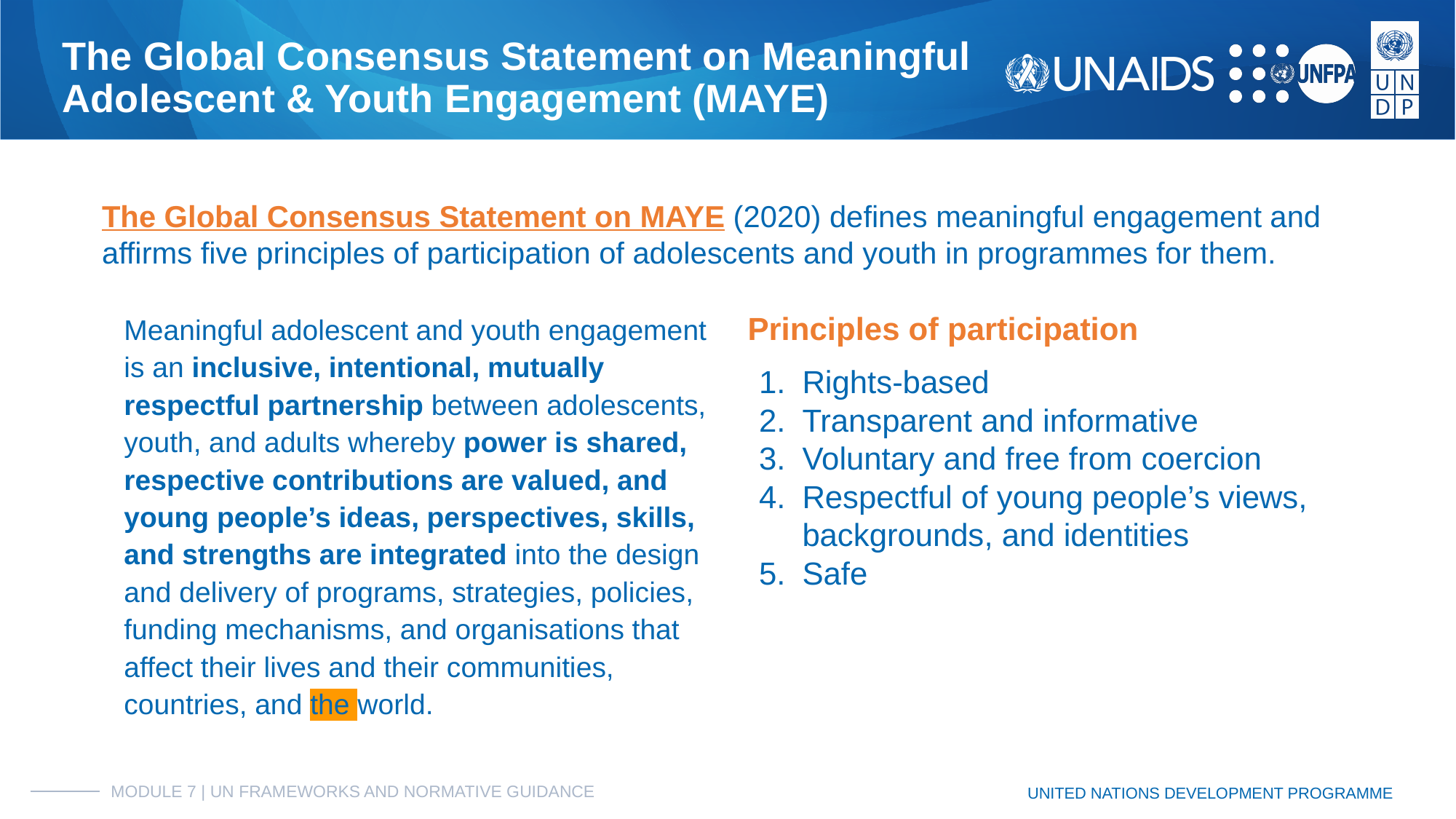

# The Global Consensus Statement on Meaningful
Adolescent & Youth Engagement (MAYE)
The Global Consensus Statement on MAYE (2020) defines meaningful engagement and affirms five principles of participation of adolescents and youth in programmes for them.
Principles of participation
Rights-based
Transparent and informative
Voluntary and free from coercion
Respectful of young people’s views, backgrounds, and identities
Safe

Meaningful adolescent and youth engagement is an inclusive, intentional, mutually respectful partnership between adolescents, youth, and adults whereby power is shared, respective contributions are valued, and young people’s ideas, perspectives, skills, and strengths are integrated into the design and delivery of programs, strategies, policies, funding mechanisms, and organisations that affect their lives and their communities, countries, and the world.
MODULE 7 | UN FRAMEWORKS AND NORMATIVE GUIDANCE